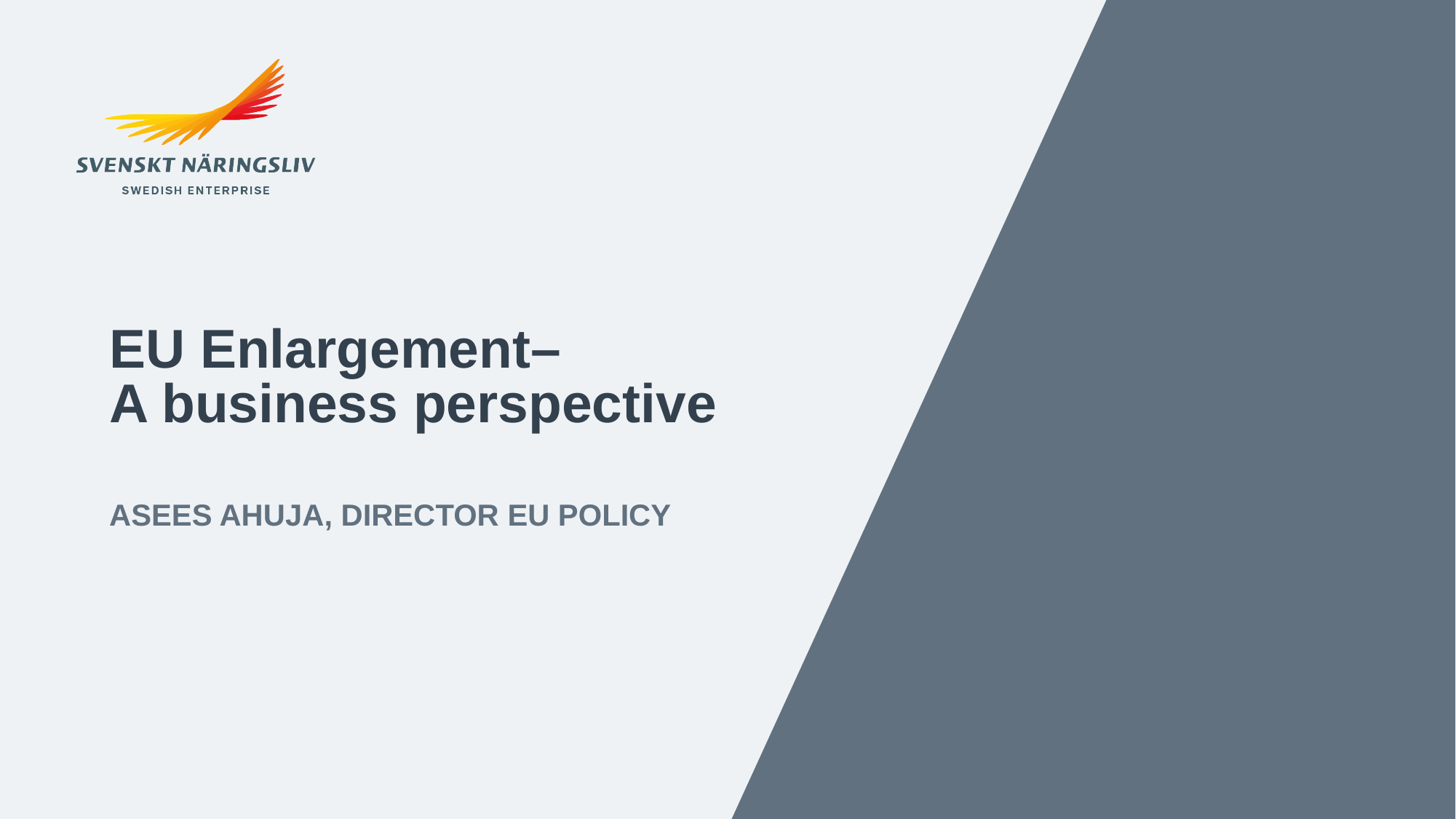

09/06/2026
1
EU Enlargement–
A business perspective
Asees Ahuja, Director EU Policy